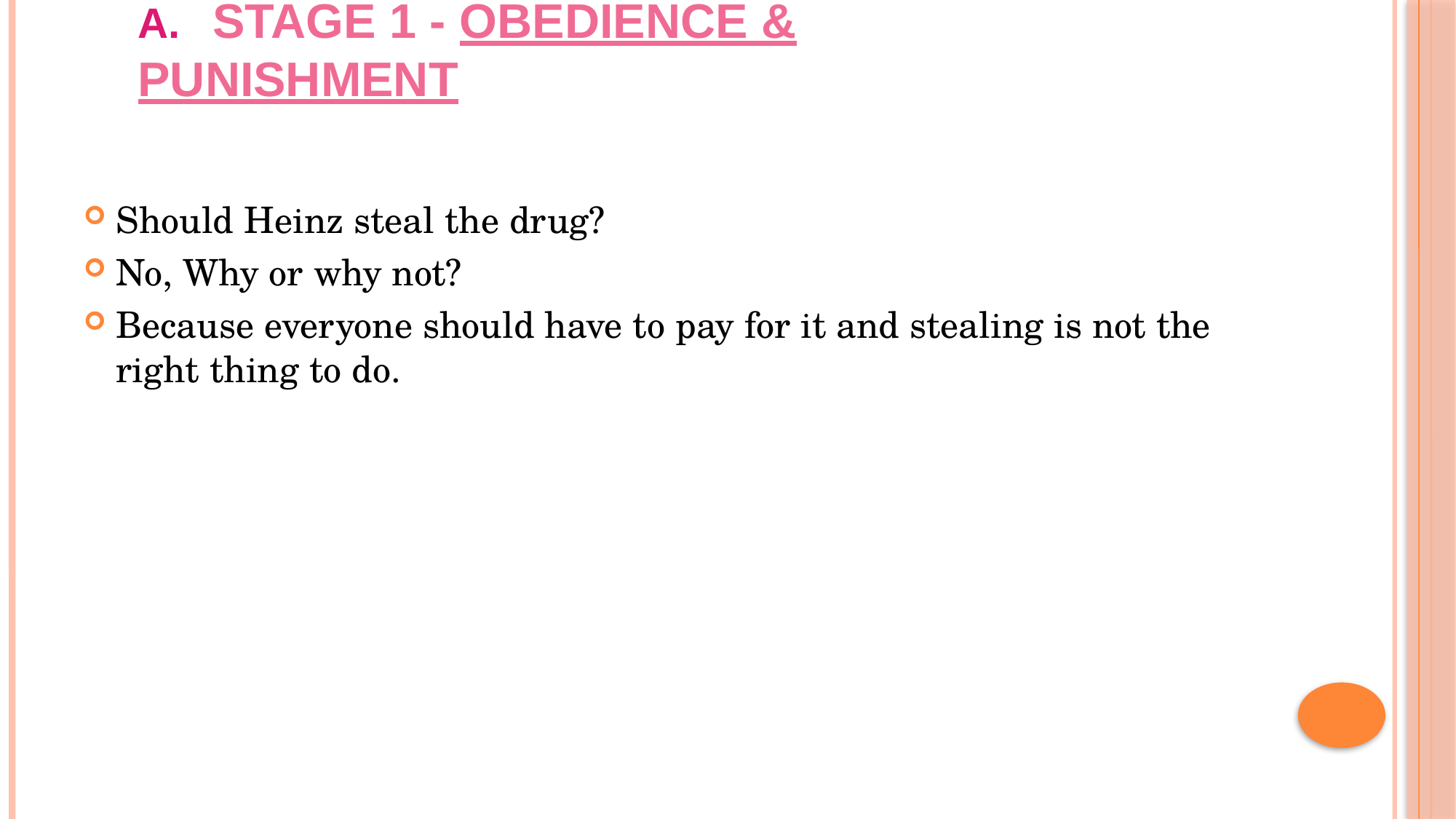

# A.	Stage 1 - Obedience & Punishment
Should Heinz steal the drug?
No, Why or why not?
Because everyone should have to pay for it and stealing is not the right thing to do.